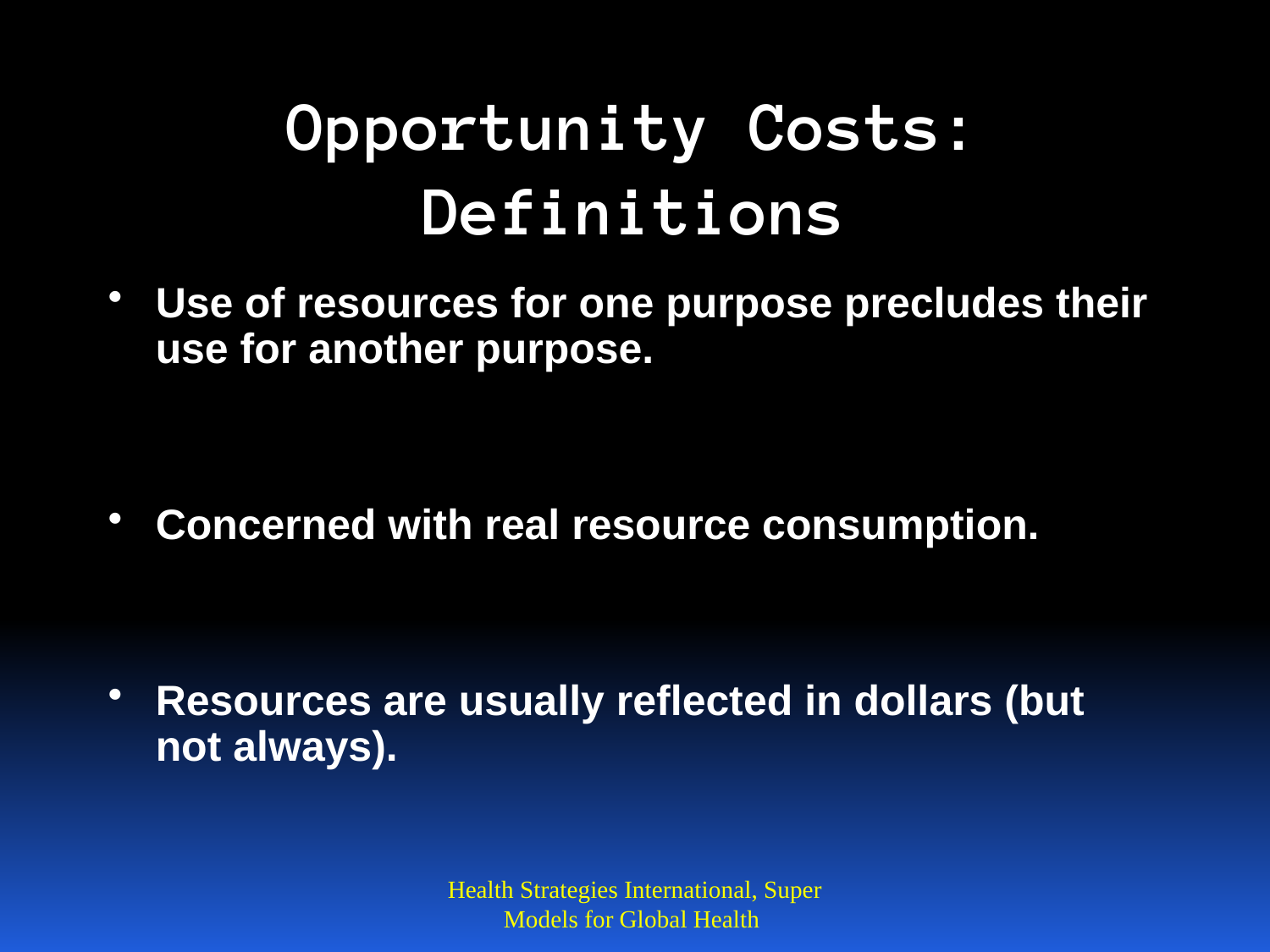

# Opportunity Costs: Definitions
Use of resources for one purpose precludes their use for another purpose.

Concerned with real resource consumption.

Resources are usually reflected in dollars (but not always).
Health Strategies International, Super Models for Global Health